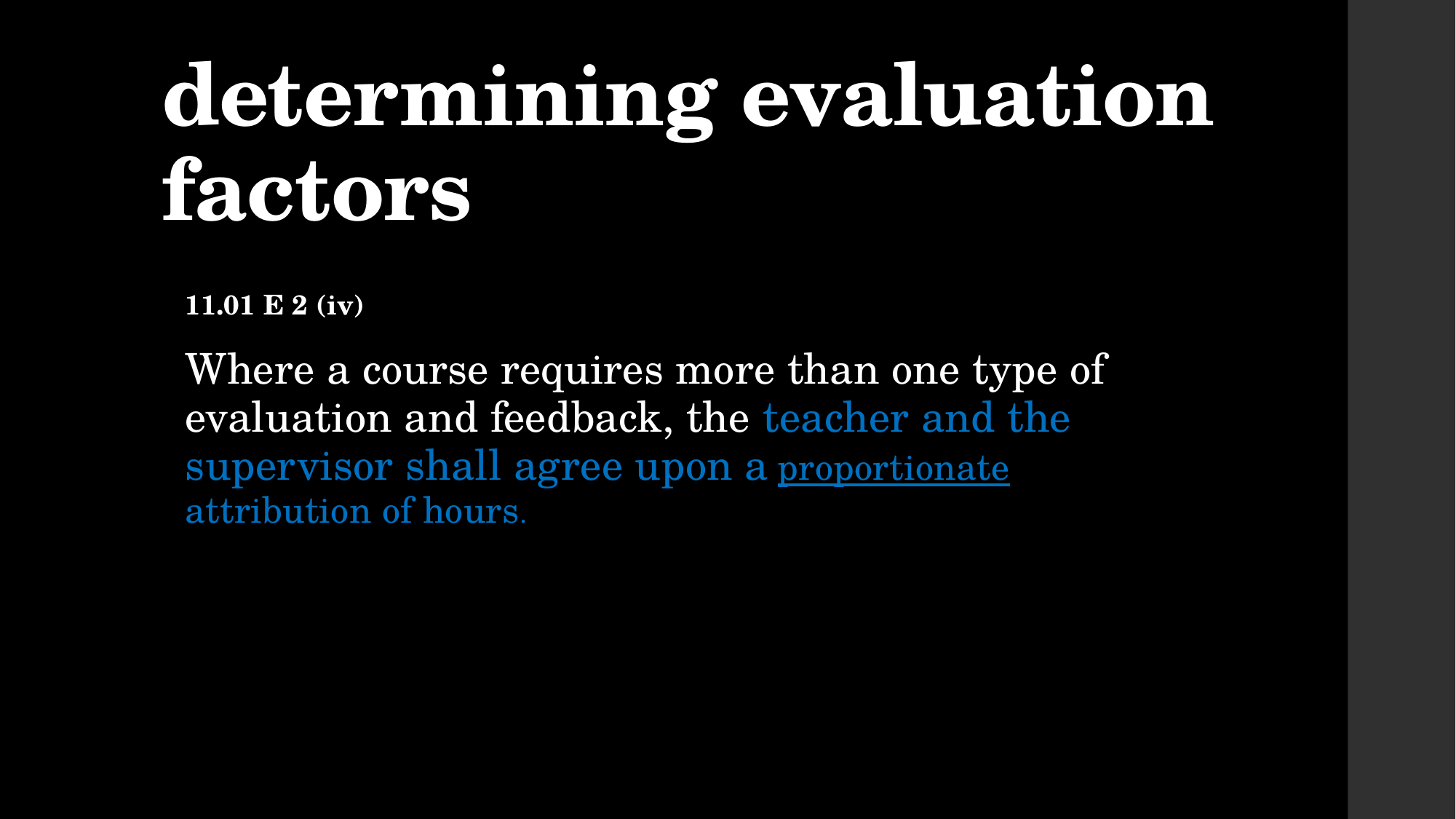

# determining evaluation factors
11.01 E 2 (iv)
Where a course requires more than one type of evaluation and feedback, the teacher and the supervisor shall agree upon a proportionate attribution of hours.